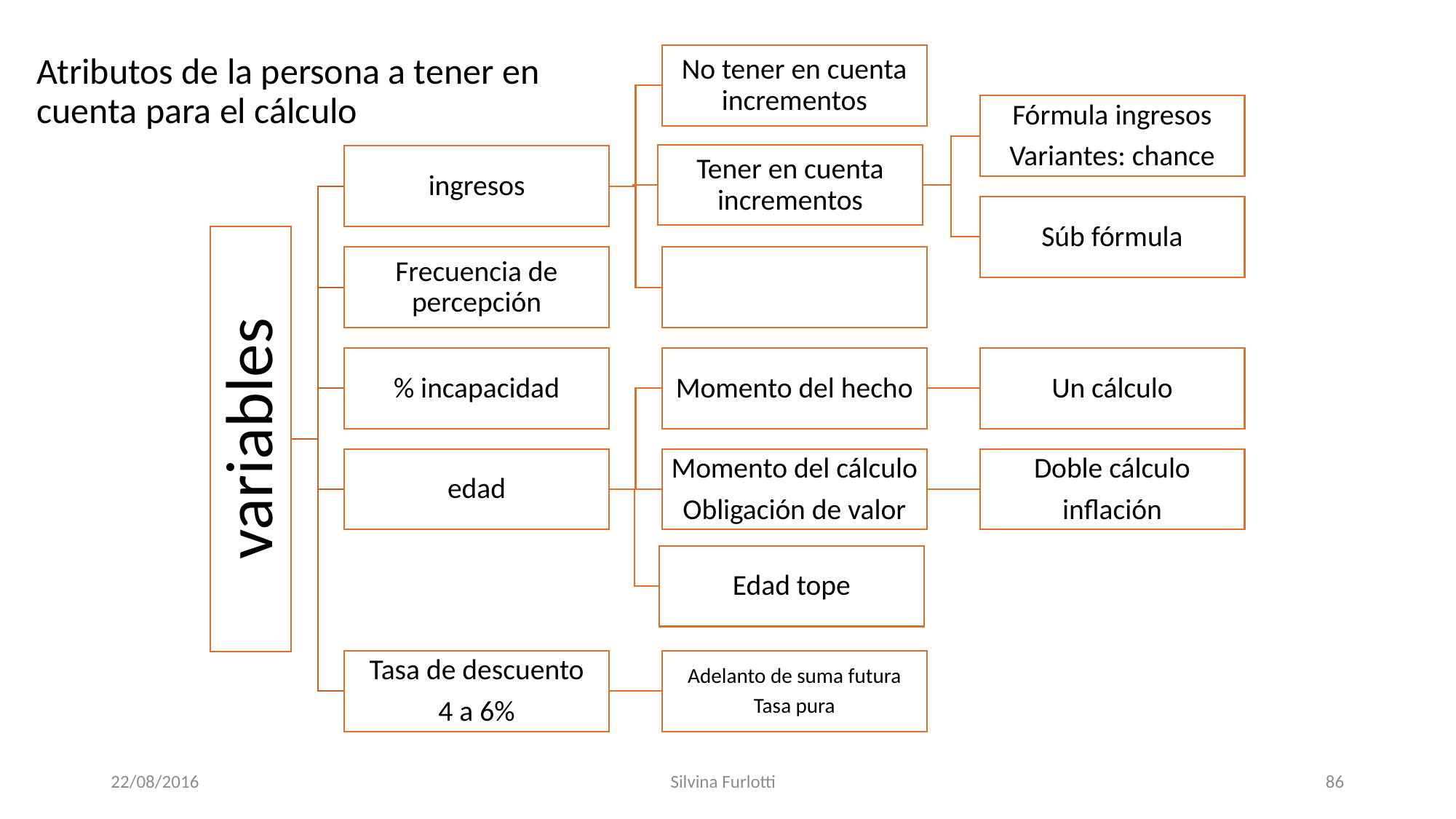

# Atributos de la persona a tener en cuenta para el cálculo

variables
ingresos
No tener en cuenta incrementos
Tener en cuenta incrementos
Fórmula ingresos
Variantes: chance
Súb fórmula

Frecuencia de percepción
% incapacidad
edad
Momento del hecho
Un cálculo
Momento del cálculo
Obligación de valor
Doble cálculo
inflación
Edad tope
Tasa de descuento
4 a 6%
Adelanto de suma futura
Tasa pura
22/08/2016
Silvina Furlotti
86